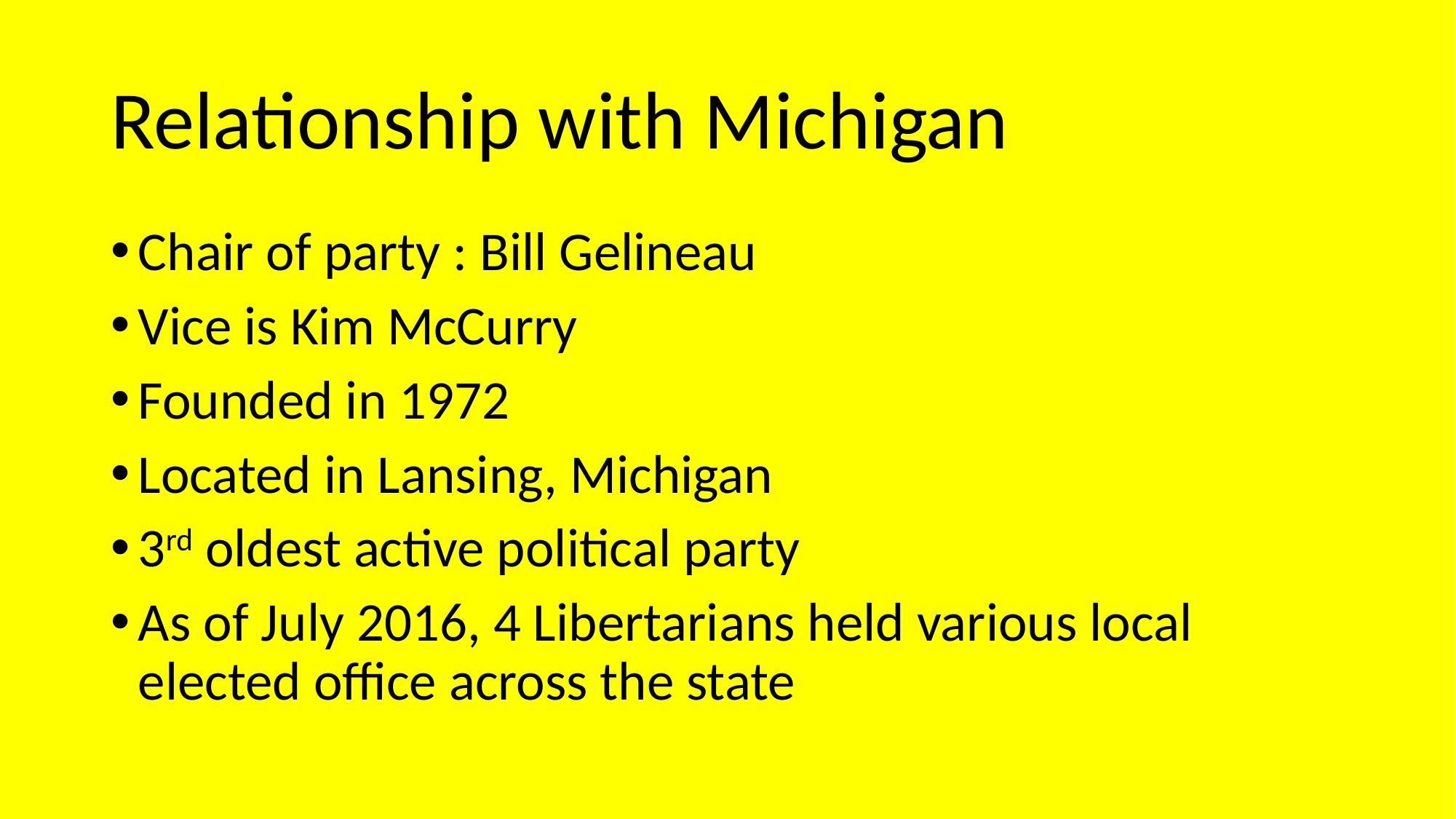

# Relationship with Michigan
Chair of party : Bill Gelineau
Vice is Kim McCurry
Founded in 1972
Located in Lansing, Michigan
3rd oldest active political party
As of July 2016, 4 Libertarians held various local elected office across the state